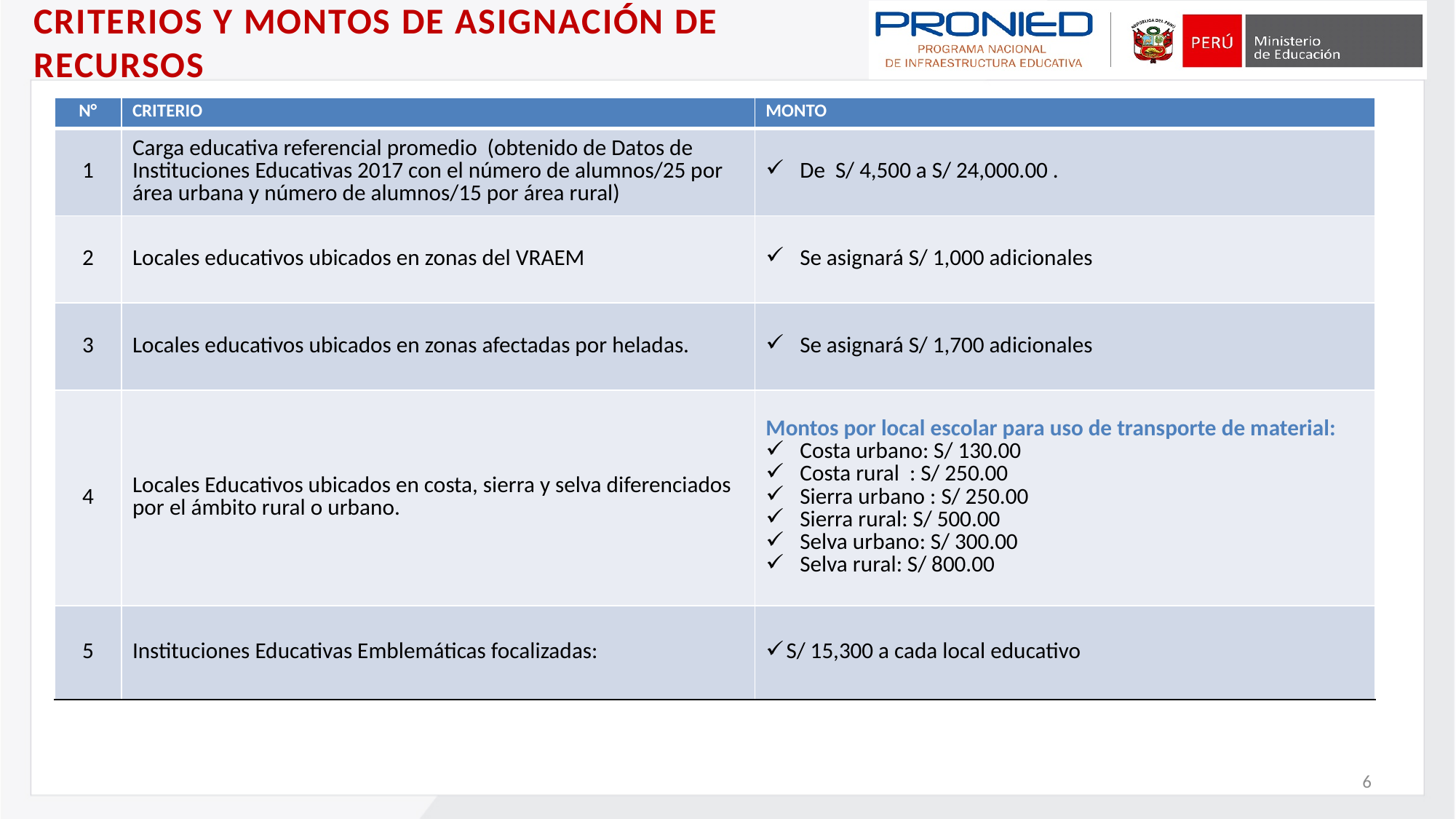

CRITERIOS Y MONTOS DE ASIGNACIÓN DE RECURSOS
| N° | CRITERIO | MONTO |
| --- | --- | --- |
| 1 | Carga educativa referencial promedio (obtenido de Datos de Instituciones Educativas 2017 con el número de alumnos/25 por área urbana y número de alumnos/15 por área rural) | De S/ 4,500 a S/ 24,000.00 . |
| 2 | Locales educativos ubicados en zonas del VRAEM | Se asignará S/ 1,000 adicionales |
| 3 | Locales educativos ubicados en zonas afectadas por heladas. | Se asignará S/ 1,700 adicionales |
| 4 | Locales Educativos ubicados en costa, sierra y selva diferenciados por el ámbito rural o urbano. | Montos por local escolar para uso de transporte de material: Costa urbano: S/ 130.00 Costa rural : S/ 250.00 Sierra urbano : S/ 250.00 Sierra rural: S/ 500.00 Selva urbano: S/ 300.00 Selva rural: S/ 800.00 |
| 5 | Instituciones Educativas Emblemáticas focalizadas: | S/ 15,300 a cada local educativo |
6